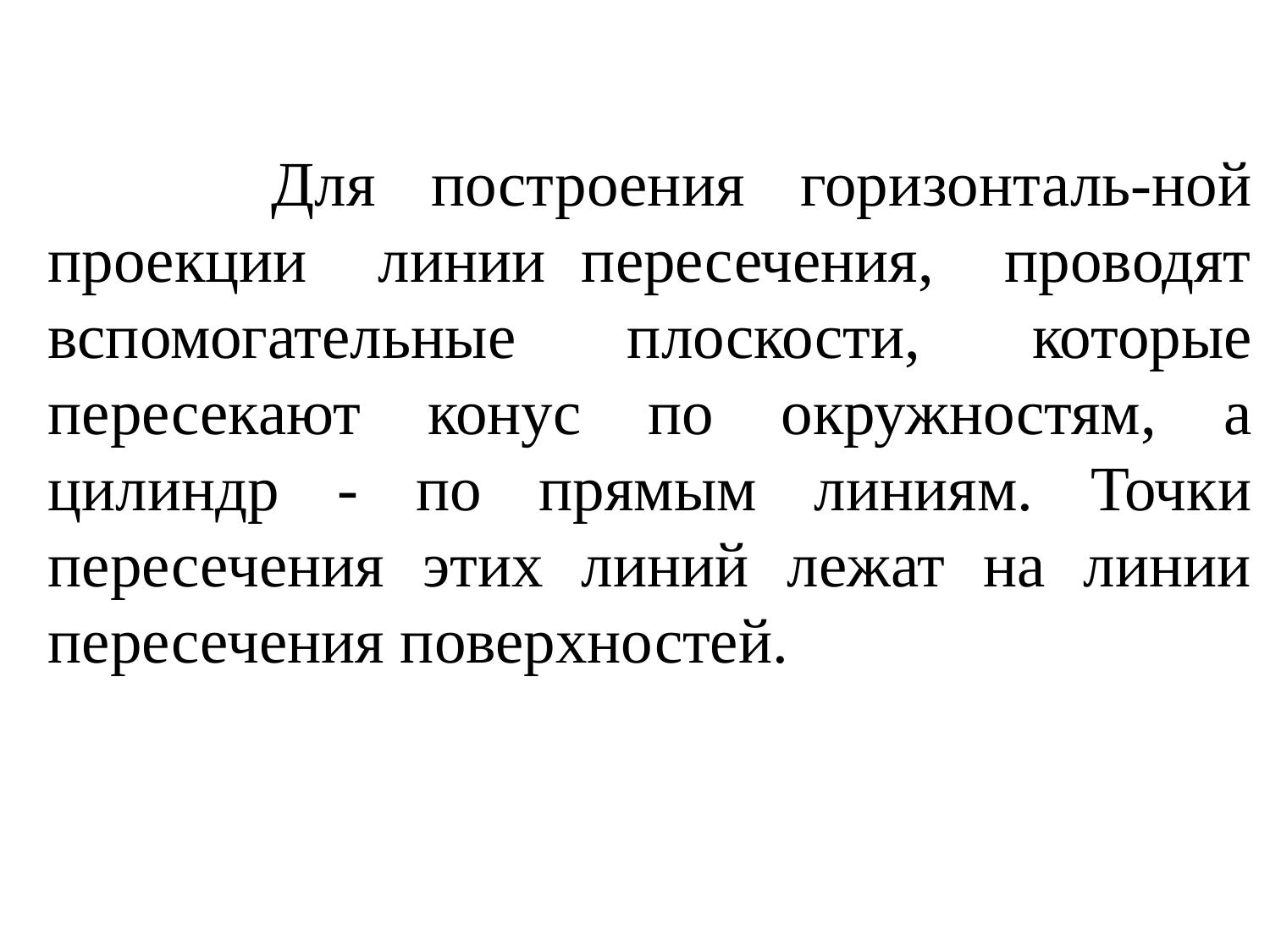

Для построения горизонталь-ной проекции  линии пересечения,  проводят вспомогательные плоскости, которые пересекают конус по окружностям, а цилиндр - по прямым линиям. Точки пересечения этих линий лежат на линии пересечения поверхностей.